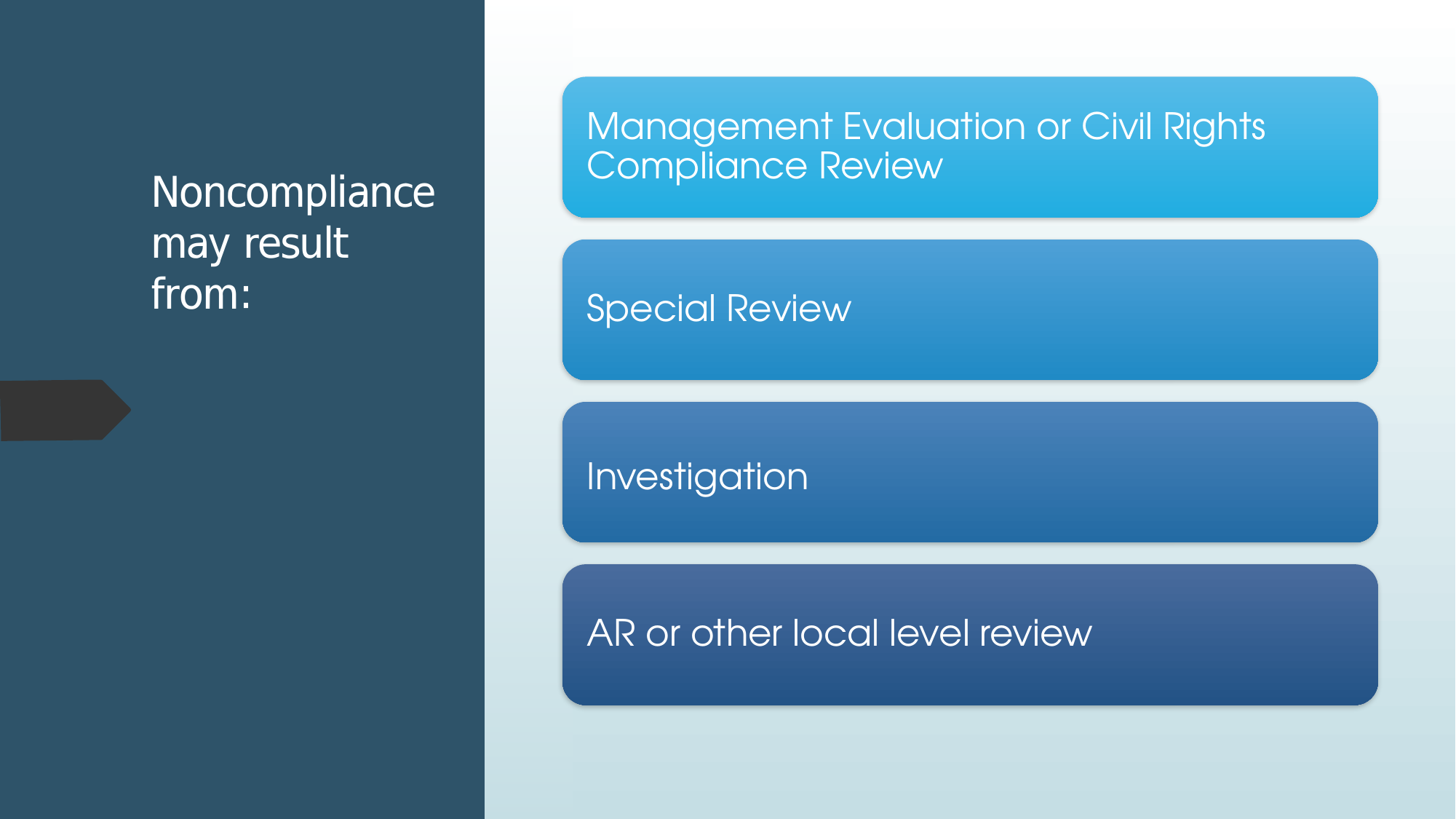

Management Evaluation or Civil Rights Compliance Review
Special Review
Investigation
AR or other local level review
# Noncompliance may result from: